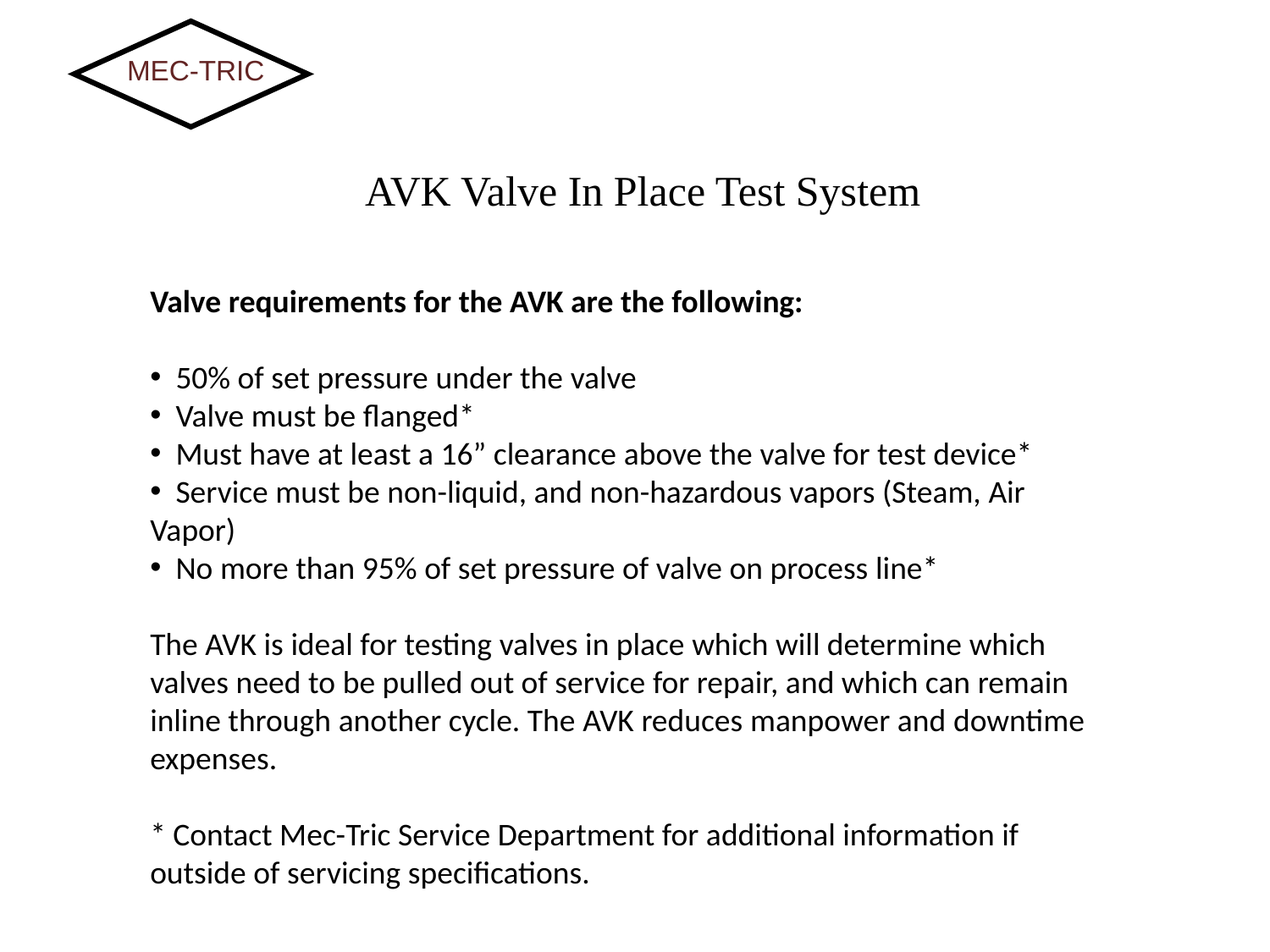

MEC-TRIC

AVK Valve In Place Test System
Valve requirements for the AVK are the following:

  50% of set pressure under the valve
  Valve must be flanged*
  Must have at least a 16” clearance above the valve for test device*
  Service must be non-liquid, and non-hazardous vapors (Steam, Air Vapor)
  No more than 95% of set pressure of valve on process line*

The AVK is ideal for testing valves in place which will determine which valves need to be pulled out of service for repair, and which can remain inline through another cycle. The AVK reduces manpower and downtime expenses.

* Contact Mec-Tric Service Department for additional information if outside of servicing specifications.